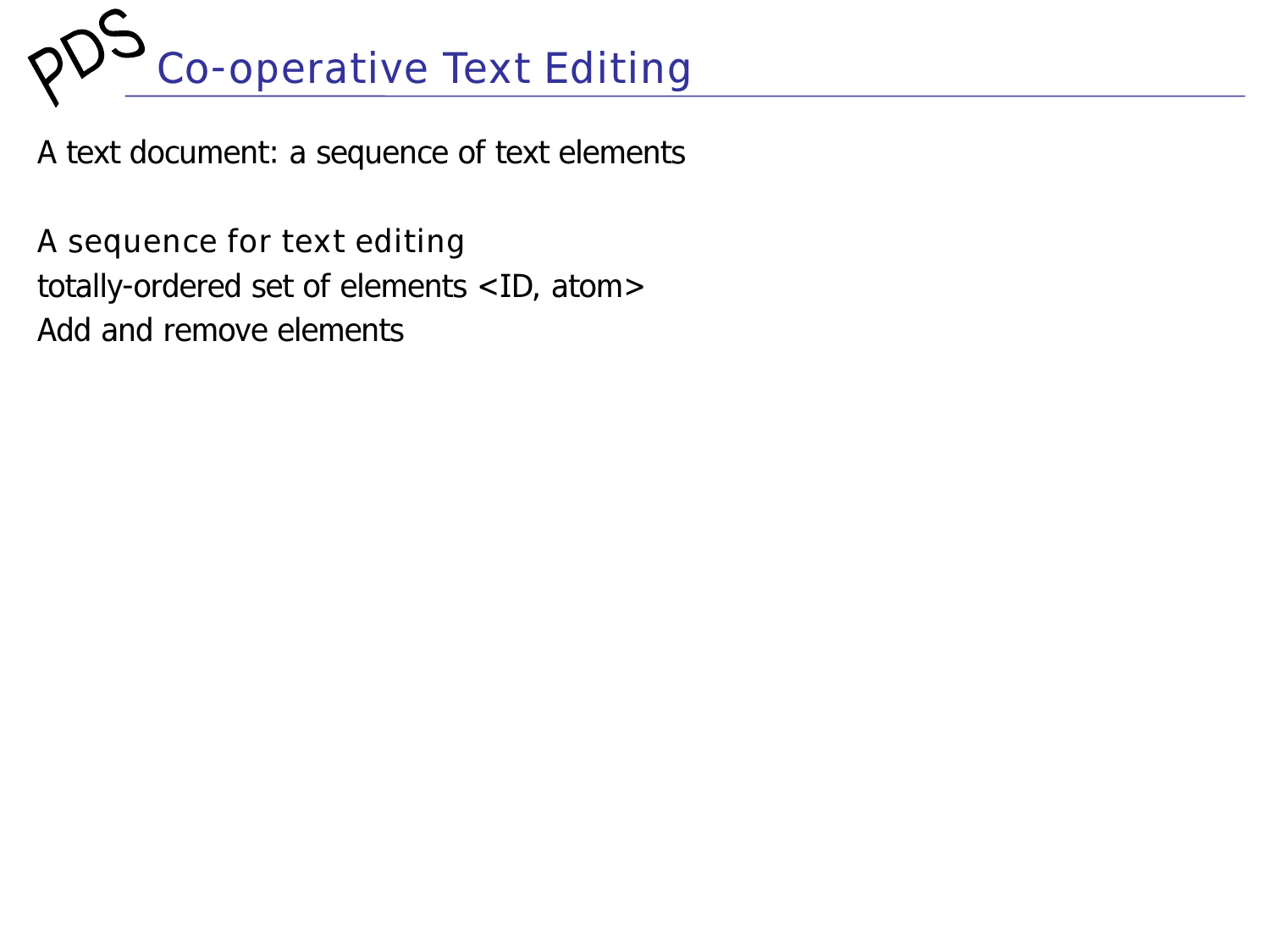

# Co-operative Text Editing
A text document: a sequence of text elements

A sequence for text editing
totally-ordered set of elements <ID, atom>
Add and remove elements